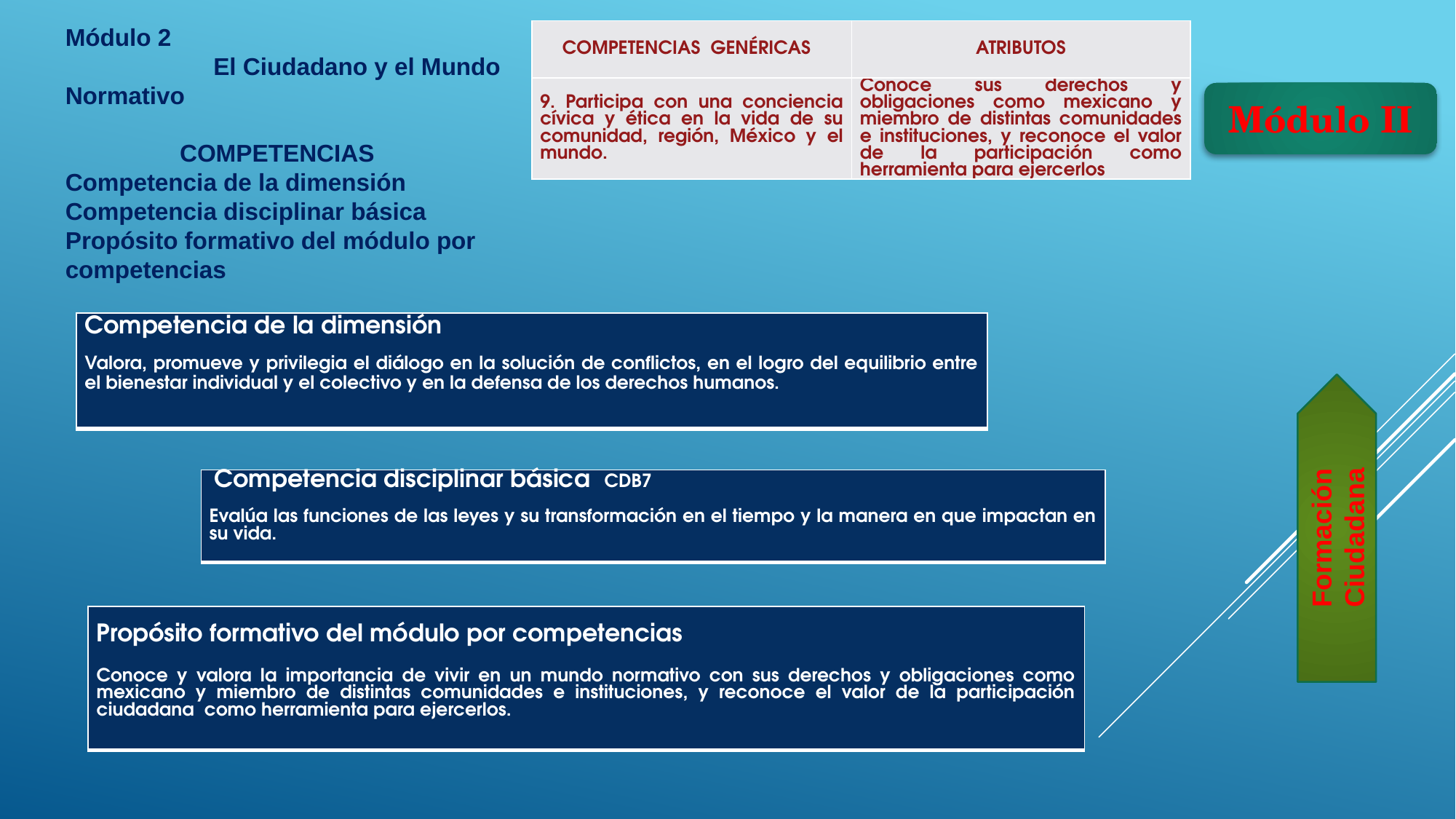

Módulo 2
                      El Ciudadano y el Mundo Normativo

                 COMPETENCIAS
Competencia de la dimensión
Competencia disciplinar básica
Propósito formativo del módulo por competencias
| COMPETENCIAS GENÉRICAS | ATRIBUTOS |
| --- | --- |
| 9. Participa con una conciencia cívica y ética en la vida de su comunidad, región, México y el mundo. | Conoce sus derechos y obligaciones como mexicano y miembro de distintas comunidades e instituciones, y reconoce el valor de la participación como herramienta para ejercerlos |
Módulo II
| Competencia de la dimensión Valora, promueve y privilegia el diálogo en la solución de conflictos, en el logro del equilibrio entre el bienestar individual y el colectivo y en la defensa de los derechos humanos. |
| --- |
| Competencia disciplinar básica CDB7 Evalúa las funciones de las leyes y su transformación en el tiempo y la manera en que impactan en su vida. |
| --- |

Formación Ciudadana

| Propósito formativo del módulo por competencias Conoce y valora la importancia de vivir en un mundo normativo con sus derechos y obligaciones como mexicano y miembro de distintas comunidades e instituciones, y reconoce el valor de la participación ciudadana como herramienta para ejercerlos. |
| --- |